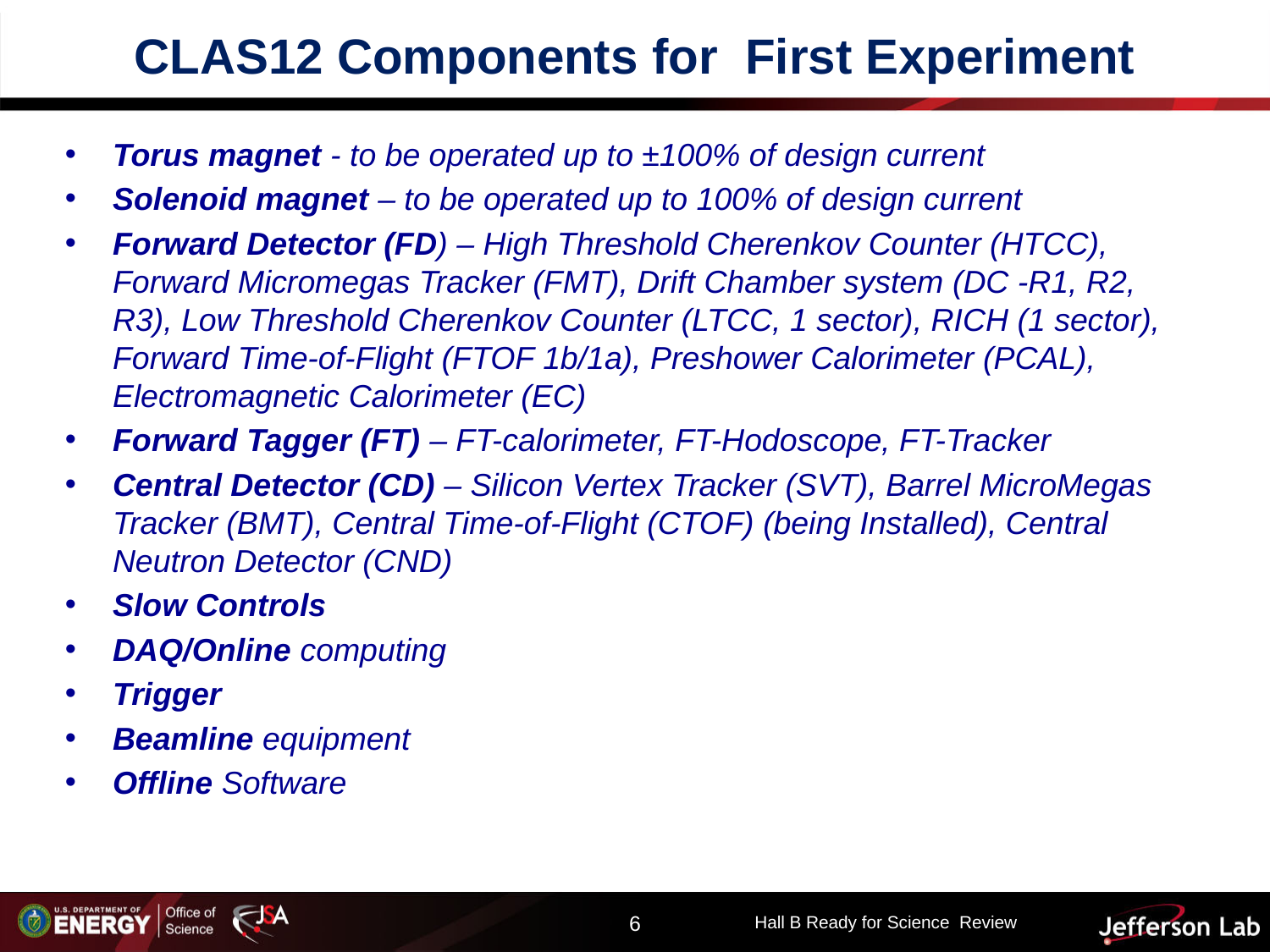

# CLAS12 Components for  First Experiment
Torus magnet - to be operated up to ±100% of design current
Solenoid magnet – to be operated up to 100% of design current
Forward Detector (FD) – High Threshold Cherenkov Counter (HTCC), Forward Micromegas Tracker (FMT), Drift Chamber system (DC -R1, R2, R3), Low Threshold Cherenkov Counter (LTCC, 1 sector), RICH (1 sector), Forward Time-of-Flight (FTOF 1b/1a), Preshower Calorimeter (PCAL), Electromagnetic Calorimeter (EC)
Forward Tagger (FT) – FT-calorimeter, FT-Hodoscope, FT-Tracker
Central Detector (CD) – Silicon Vertex Tracker (SVT), Barrel MicroMegas Tracker (BMT), Central Time-of-Flight (CTOF) (being Installed), Central Neutron Detector (CND)
Slow Controls
DAQ/Online computing
Trigger
Beamline equipment
Offline Software